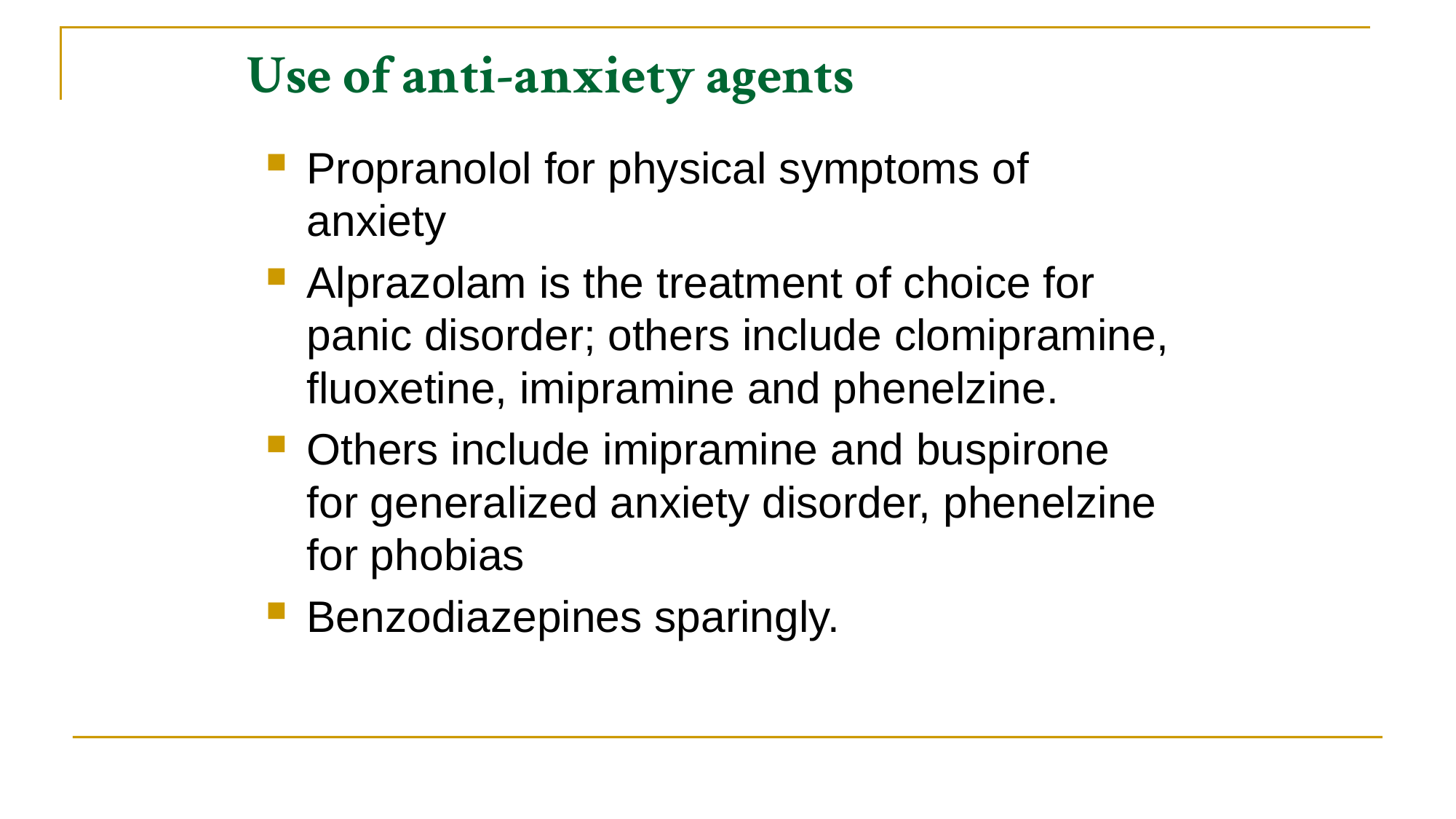

# Use of anti-anxiety agents
Propranolol for physical symptoms of anxiety
Alprazolam is the treatment of choice for panic disorder; others include clomipramine, fluoxetine, imipramine and phenelzine.
Others include imipramine and buspirone for generalized anxiety disorder, phenelzine for phobias
Benzodiazepines sparingly.